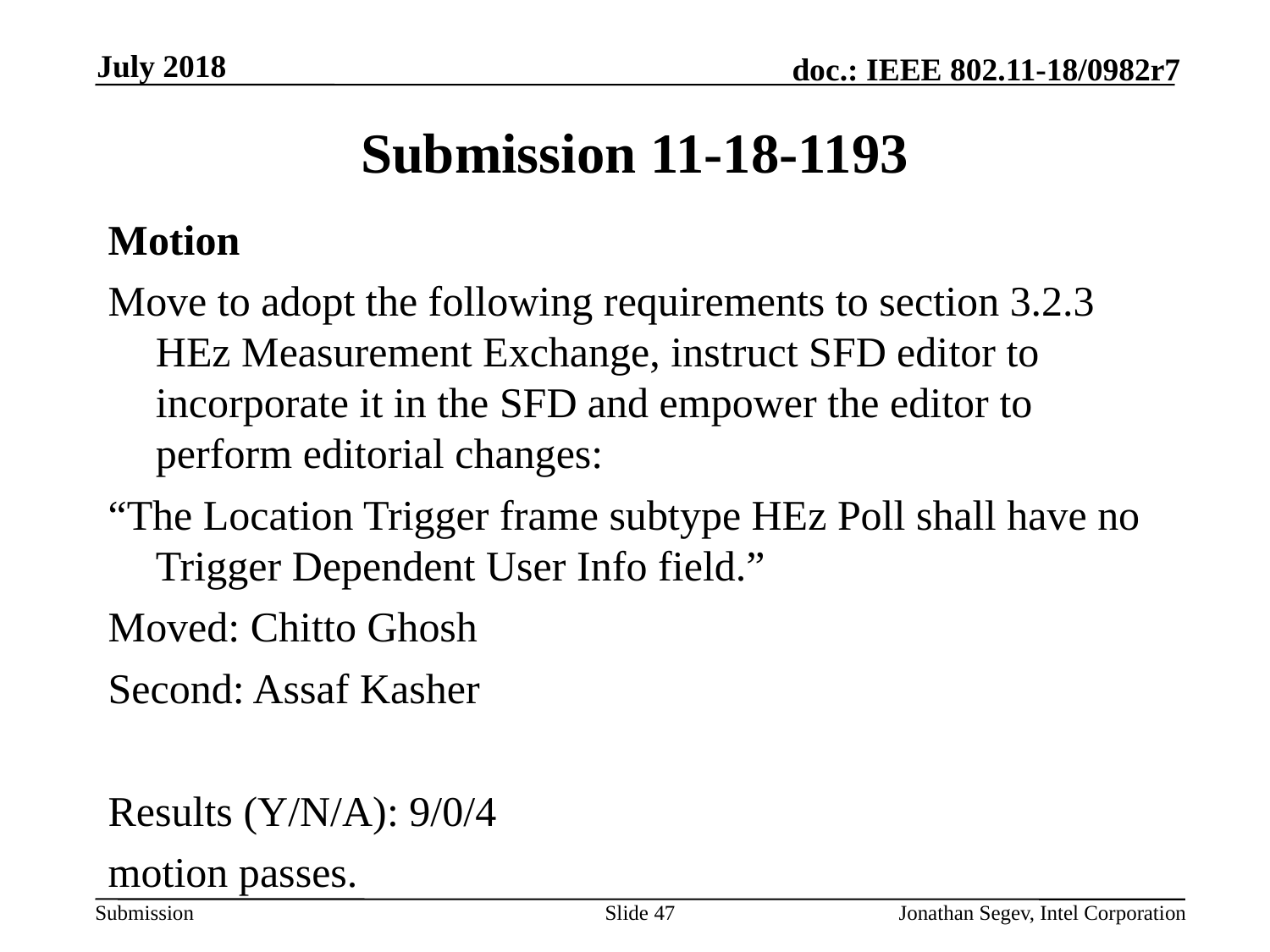

July 2018
# Submission 11-18-1193
Motion
Move to adopt the following requirements to section 3.2.3 HEz Measurement Exchange, instruct SFD editor to incorporate it in the SFD and empower the editor to perform editorial changes:
“The Location Trigger frame subtype HEz Poll shall have no Trigger Dependent User Info field.”
Moved: Chitto Ghosh
Second: Assaf Kasher

Results (Y/N/A): 9/0/4
motion passes.

Slide 47
Jonathan Segev, Intel Corporation